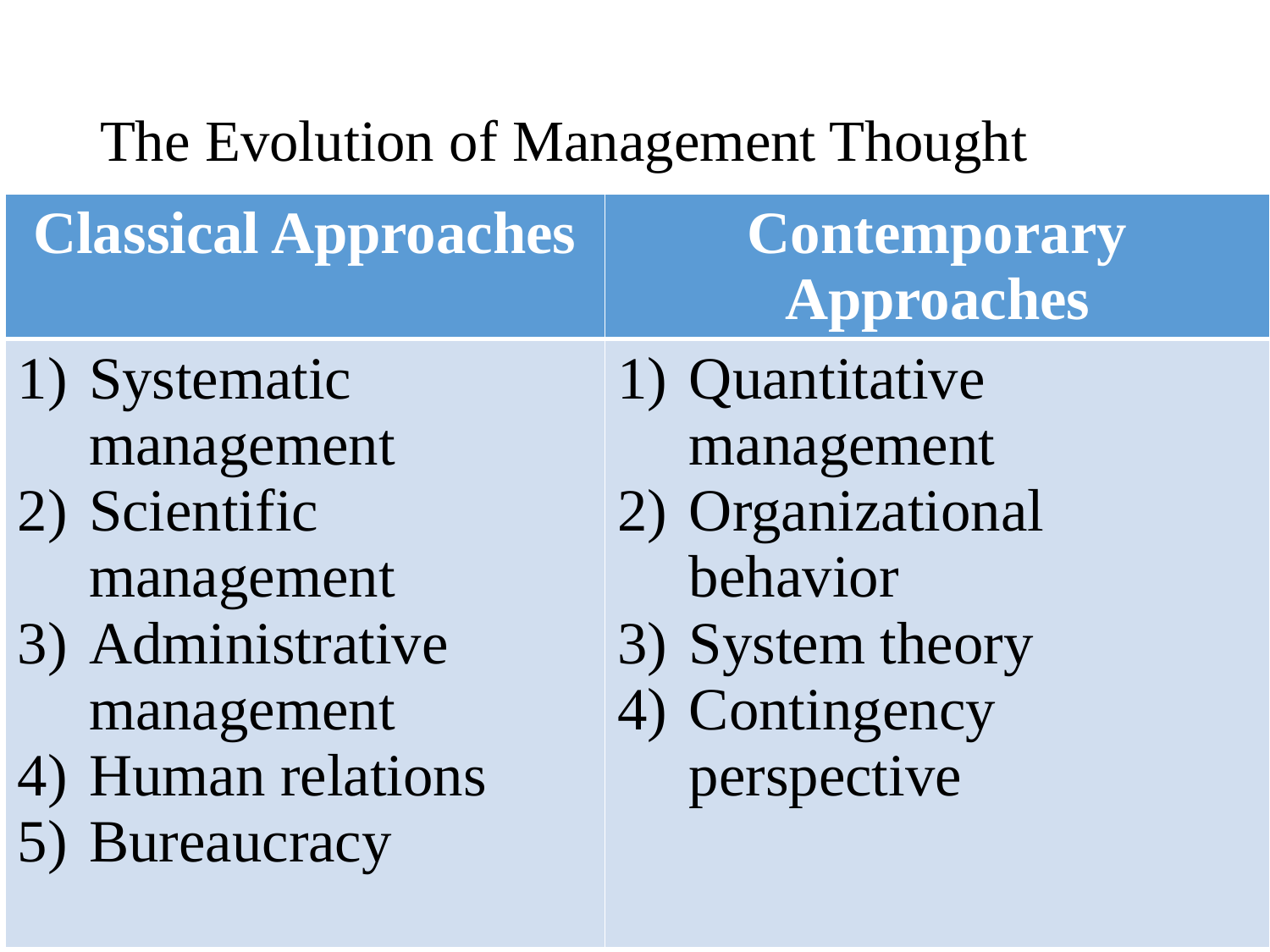

# The Evolution of Management Thought
| Classical Approaches | Contemporary Approaches |
| --- | --- |
| Systematic management Scientific management Administrative management Human relations Bureaucracy | Quantitative management Organizational behavior System theory Contingency perspective |